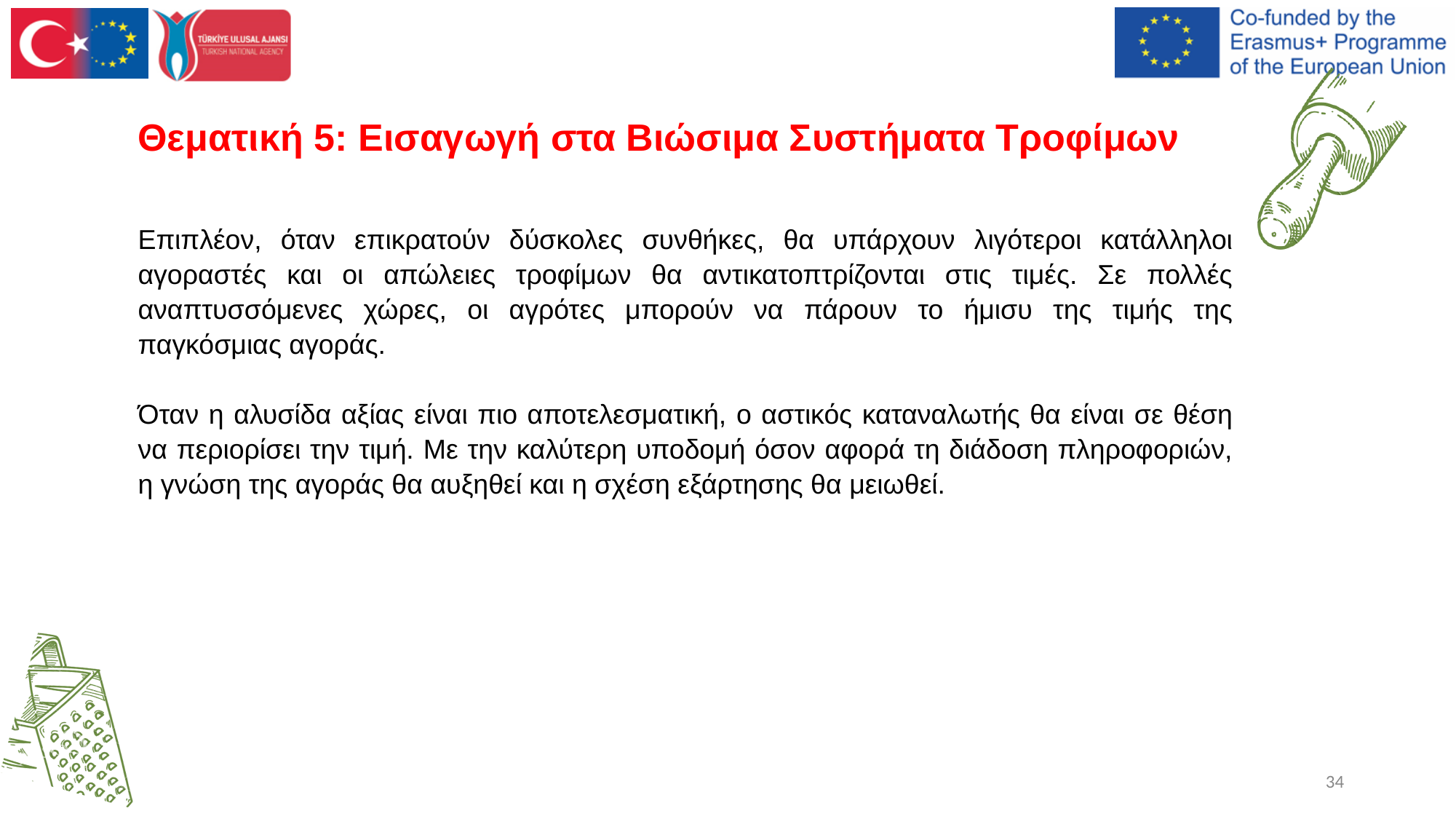

# Θεματική 5: Εισαγωγή στα Βιώσιμα Συστήματα Τροφίμων
Επιπλέον, όταν επικρατούν δύσκολες συνθήκες, θα υπάρχουν λιγότεροι κατάλληλοι αγοραστές και οι απώλειες τροφίμων θα αντικατοπτρίζονται στις τιμές. Σε πολλές αναπτυσσόμενες χώρες, οι αγρότες μπορούν να πάρουν το ήμισυ της τιμής της παγκόσμιας αγοράς.

Όταν η αλυσίδα αξίας είναι πιο αποτελεσματική, ο αστικός καταναλωτής θα είναι σε θέση να περιορίσει την τιμή. Με την καλύτερη υποδομή όσον αφορά τη διάδοση πληροφοριών, η γνώση της αγοράς θα αυξηθεί και η σχέση εξάρτησης θα μειωθεί.
34